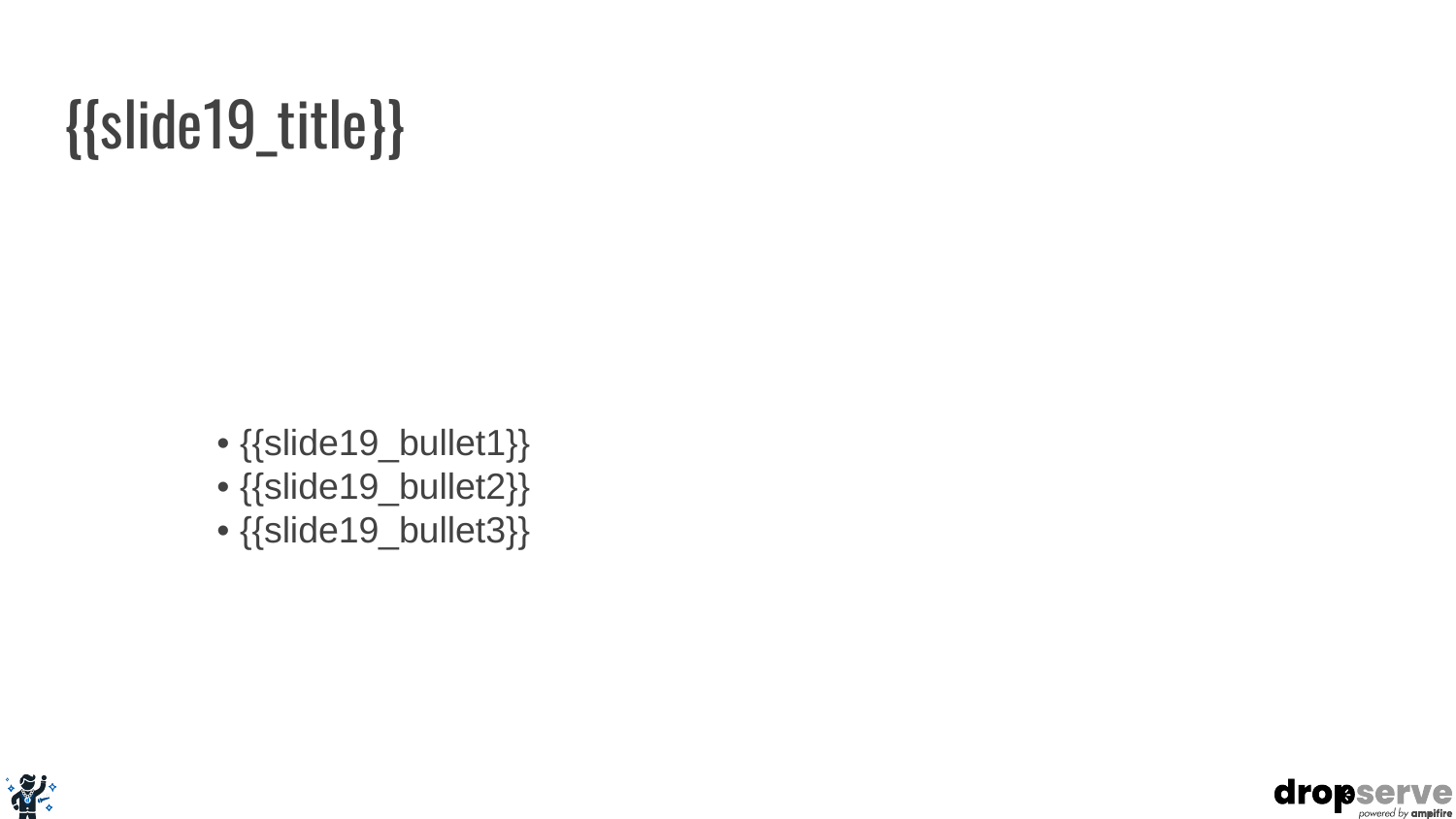

# {{slide19_title}}
• {{slide19_bullet1}}
• {{slide19_bullet2}}
• {{slide19_bullet3}}